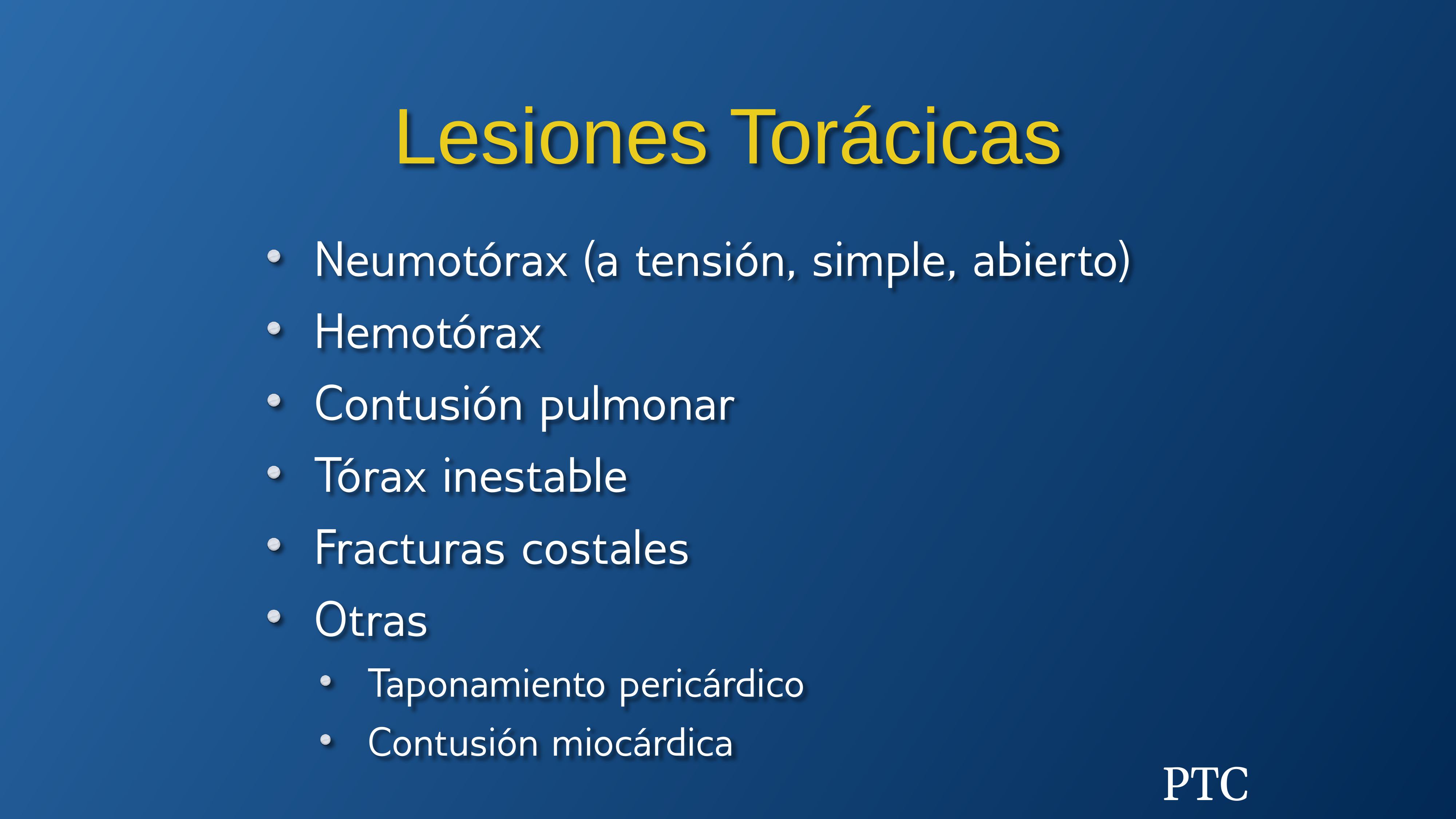

Lesiones Torácicas
Neumotórax (a tensión, simple, abierto)
Hemotórax
Contusión pulmonar
Tórax inestable
Fracturas costales
Otras
Taponamiento pericárdico
Contusión miocárdica
PTC